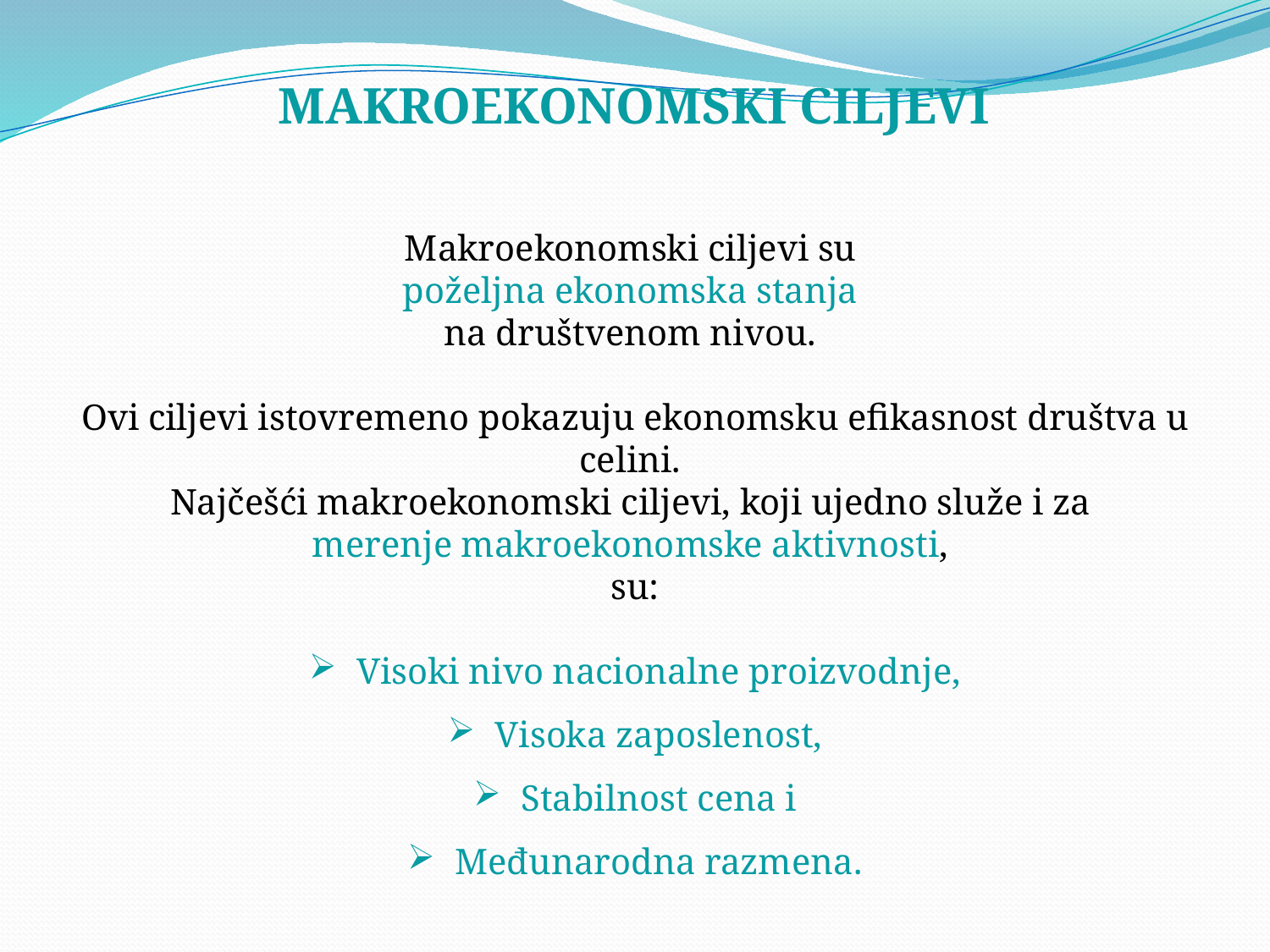

MAKROEKONOMSKI CILJEVI
Makroekonomski ciljevi su
poželjna ekonomska stanja
na društvenom nivou.

Ovi ciljevi istovremeno pokazuju ekonomsku efikasnost društva u celini.
Najčešći makroekonomski ciljevi, koji ujedno služe i za
merenje makroekonomske aktivnosti,
su:

Visoki nivo nacionalne proizvodnje,
Visoka zaposlenost,
Stabilnost cena i
Međunarodna razmena.